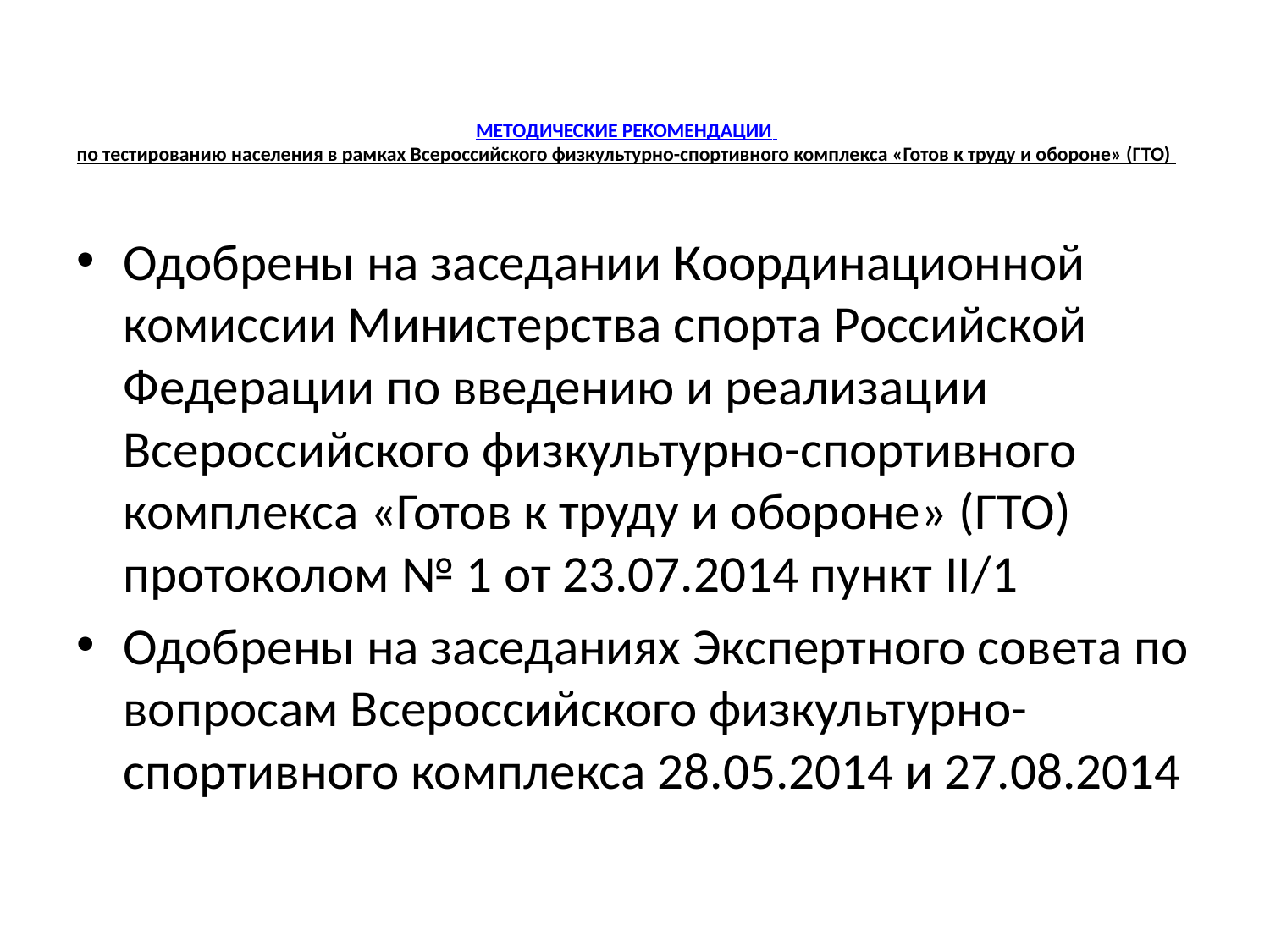

# МЕТОДИЧЕСКИЕ РЕКОМЕНДАЦИИ по тестированию населения в рамках Всероссийского физкультурно-спортивного комплекса «Готов к труду и обороне» (ГТО)
Одобрены на заседании Координационной комиссии Министерства спорта Российской Федерации по введению и реализации Всероссийского физкультурно-спортивного комплекса «Готов к труду и обороне» (ГТО) протоколом № 1 от 23.07.2014 пункт II/1
Одобрены на заседаниях Экспертного совета по вопросам Всероссийского физкультурно-спортивного комплекса 28.05.2014 и 27.08.2014